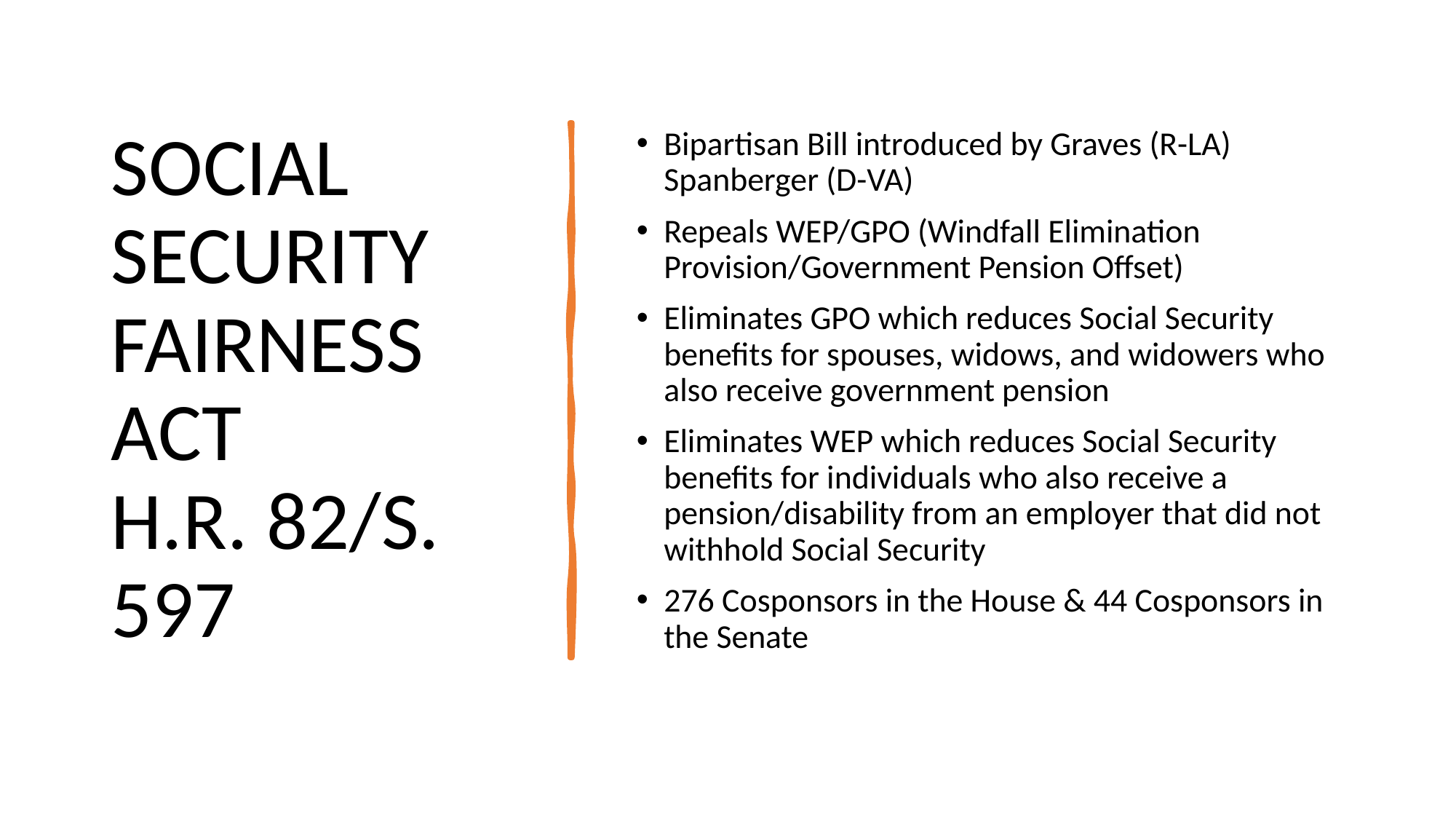

# SOCIAL SECURITY FAIRNESS ACT H.R. 82/S. 597

Bipartisan Bill introduced by Graves (R-LA) Spanberger (D-VA)
Repeals WEP/GPO (Windfall Elimination Provision/Government Pension Offset)
Eliminates GPO which reduces Social Security benefits for spouses, widows, and widowers who also receive government pension
Eliminates WEP which reduces Social Security benefits for individuals who also receive a pension/disability from an employer that did not withhold Social Security
276 Cosponsors in the House & 44 Cosponsors in the Senate